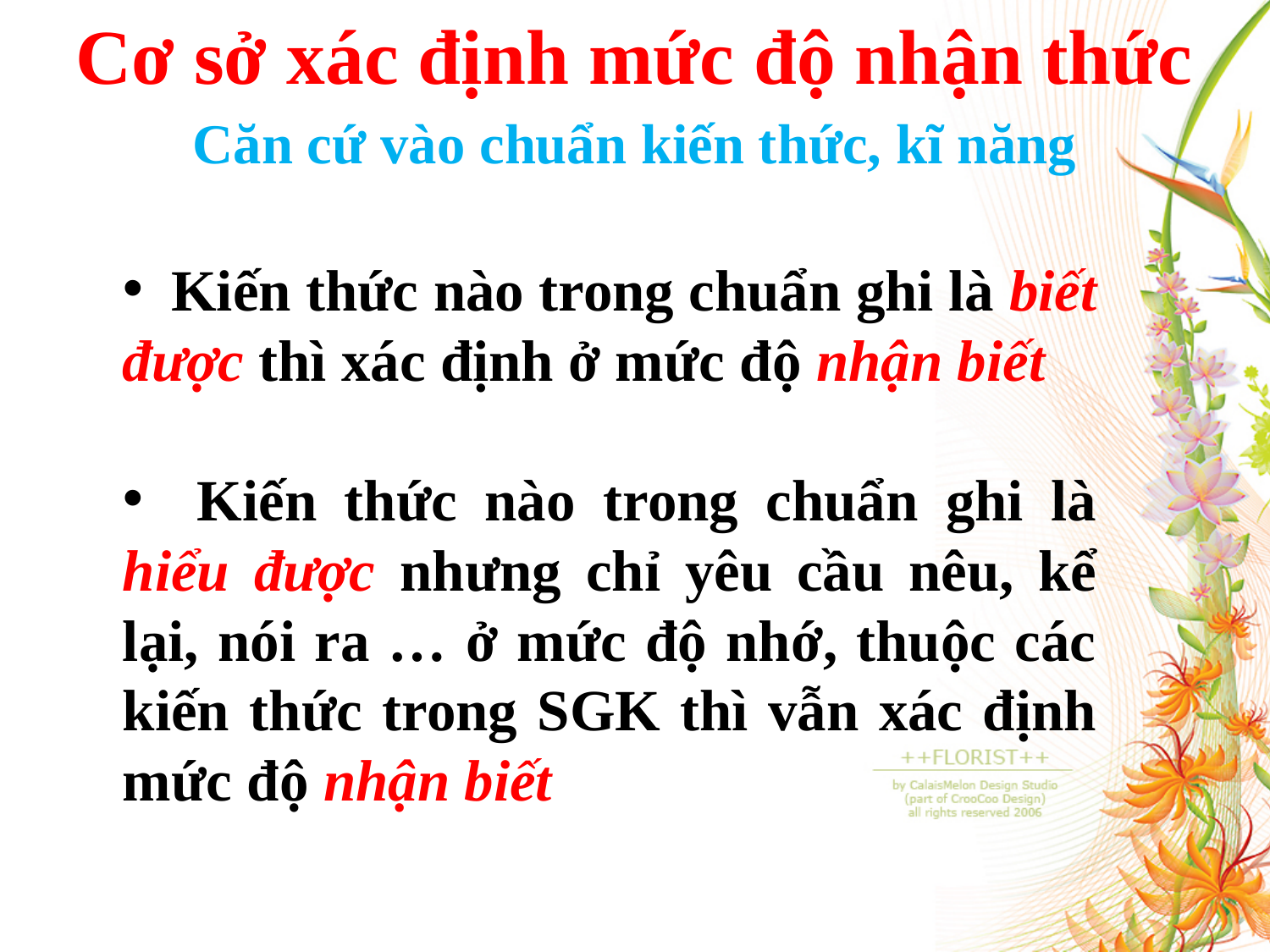

Cơ sở xác định mức độ nhận thức
Căn cứ vào chuẩn kiến thức, kĩ năng
  Kiến thức nào trong chuẩn ghi là biết được thì xác định ở mức độ nhận biết

  Kiến thức nào trong chuẩn ghi là hiểu được nhưng chỉ yêu cầu nêu, kể lại, nói ra … ở mức độ nhớ, thuộc các kiến thức trong SGK thì vẫn xác định mức độ nhận biết